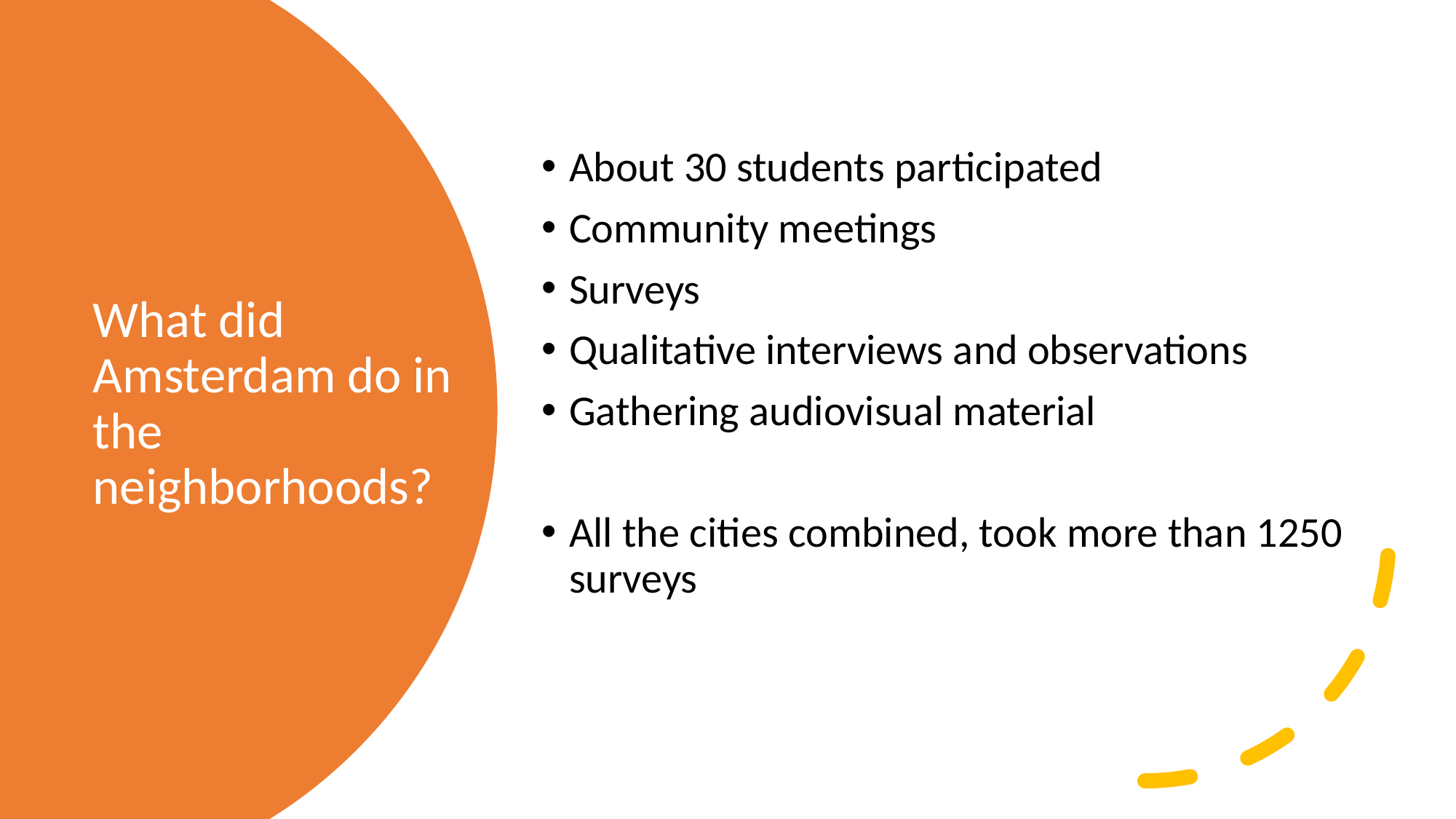

About 30 students participated
Community meetings
Surveys
Qualitative interviews and observations
Gathering audiovisual material

All the cities combined, took more than 1250 surveys

# What did Amsterdam do in the neighborhoods?